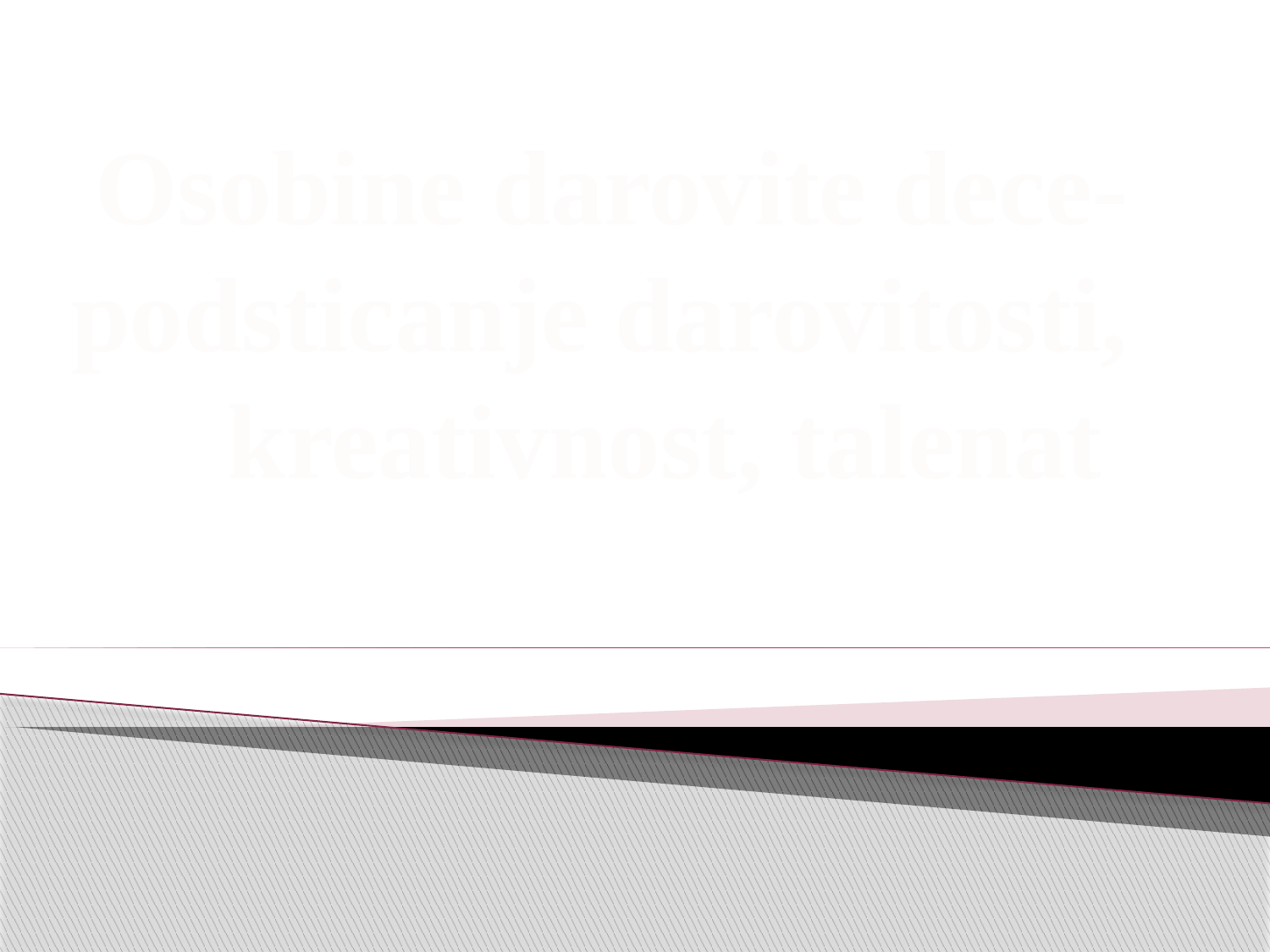

# Osobine darovite dece-podsticanje darovitosti, kreativnost, talenat